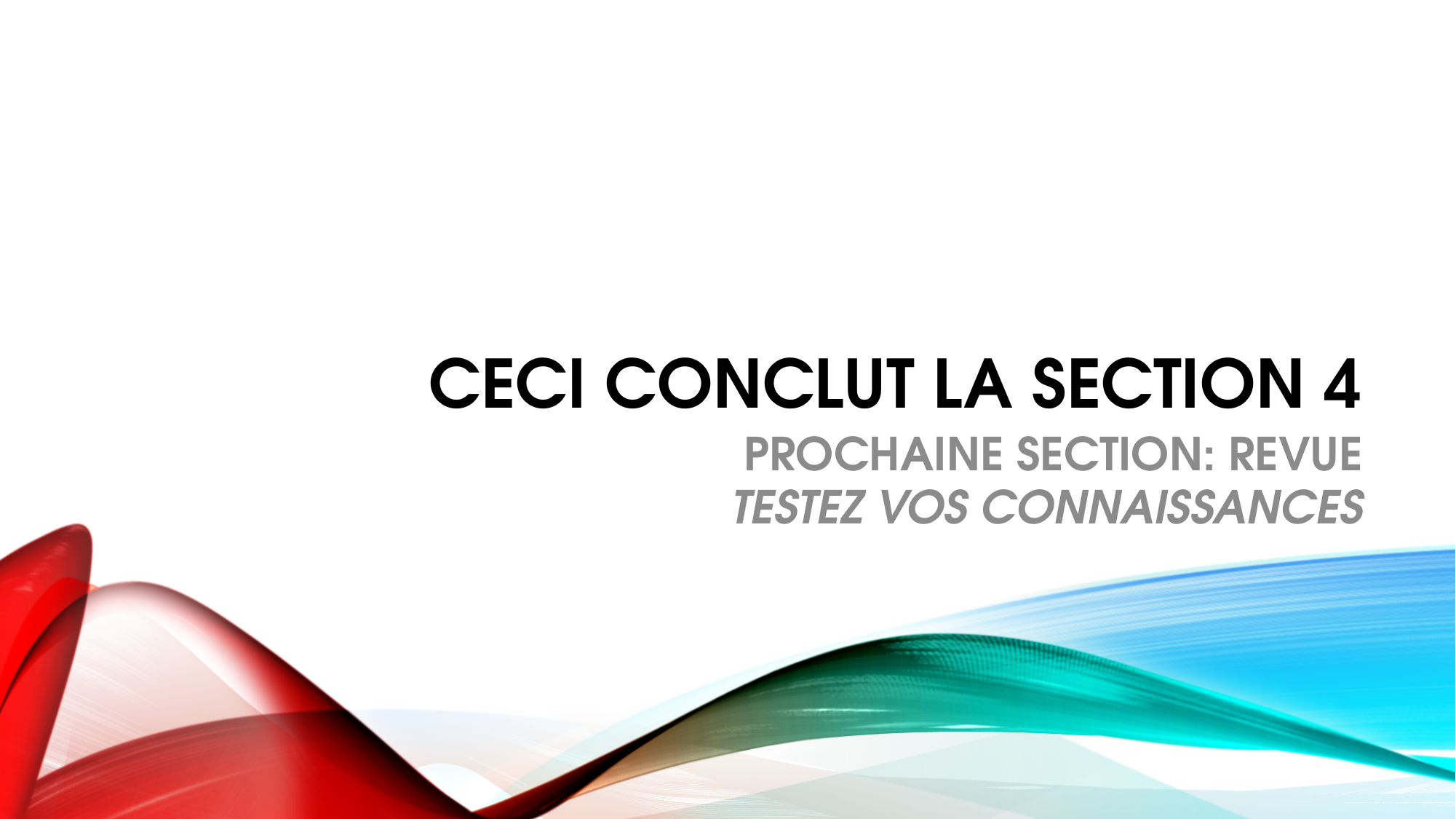

# Ceci conclut la Section 4
PROCHAINE SECTION: REVUE
TESTEZ VOS CONNAISSANCES